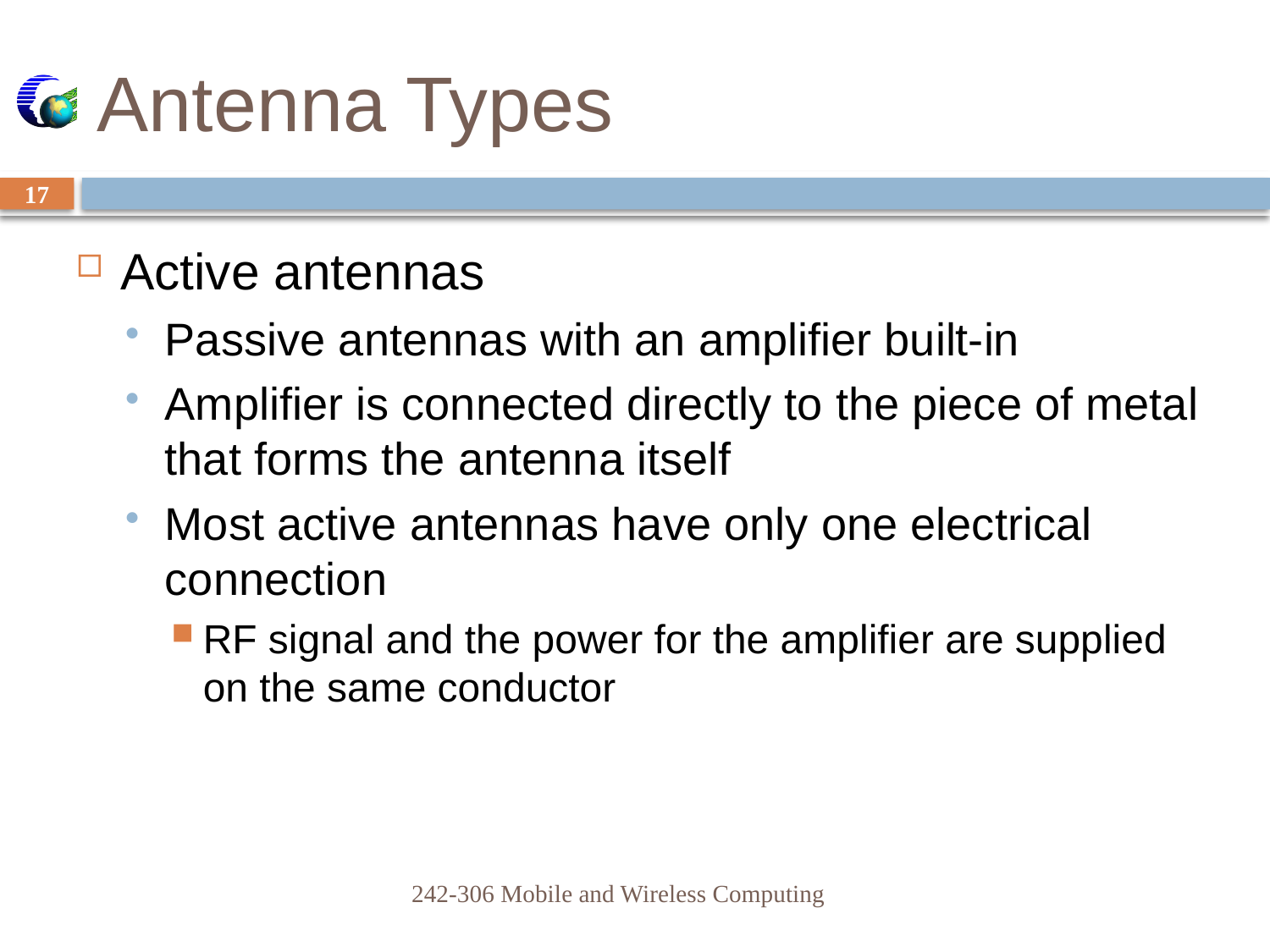

# Antenna Types
17
Active antennas
Passive antennas with an amplifier built-in
Amplifier is connected directly to the piece of metal that forms the antenna itself
Most active antennas have only one electrical connection
RF signal and the power for the amplifier are supplied on the same conductor
242-306 Mobile and Wireless Computing